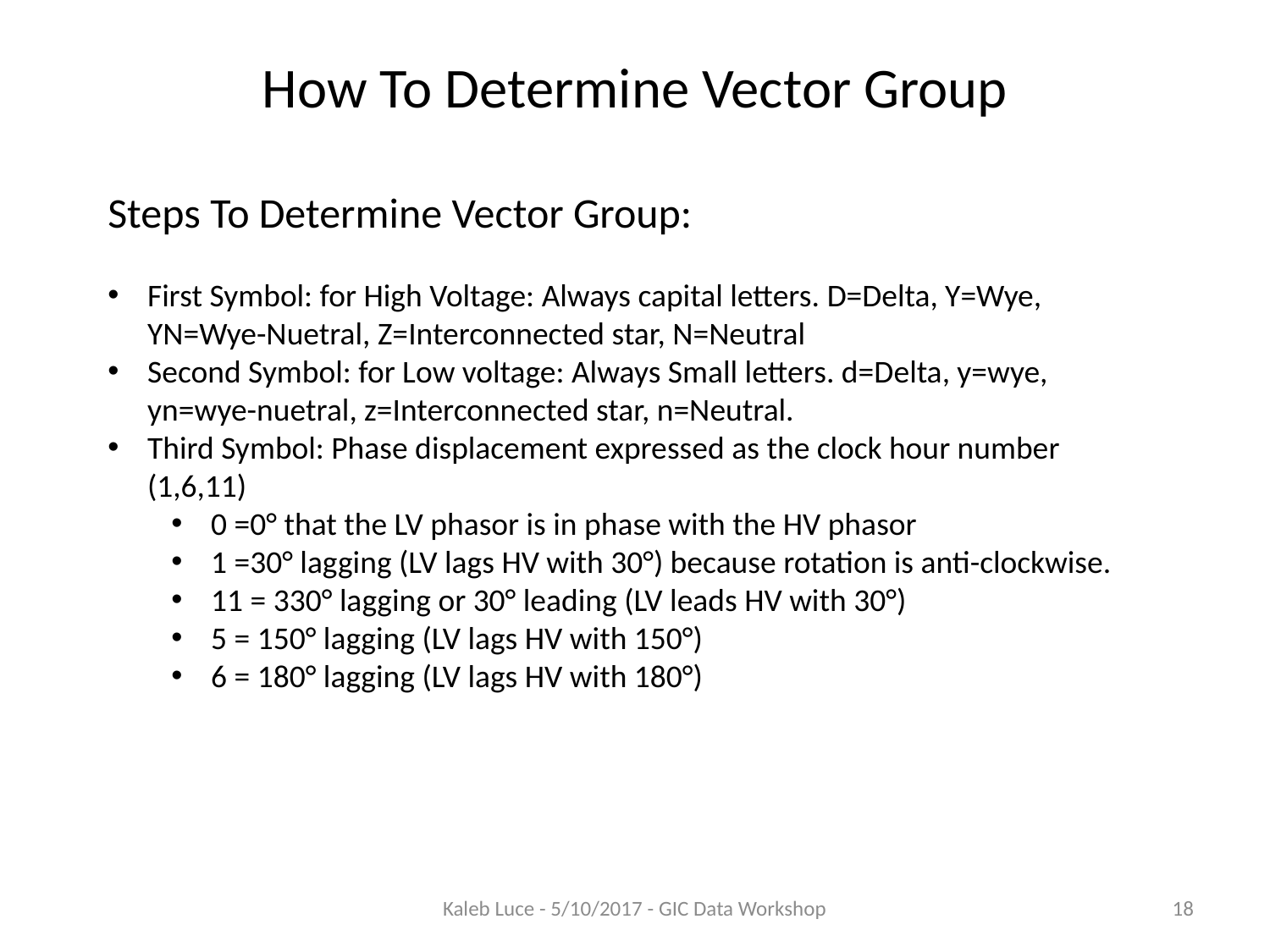

# How To Determine Vector Group
Steps To Determine Vector Group:

First Symbol: for High Voltage: Always capital letters. D=Delta, Y=Wye, YN=Wye-Nuetral, Z=Interconnected star, N=Neutral
Second Symbol: for Low voltage: Always Small letters. d=Delta, y=wye, yn=wye-nuetral, z=Interconnected star, n=Neutral.
Third Symbol: Phase displacement expressed as the clock hour number (1,6,11)
0 =0° that the LV phasor is in phase with the HV phasor
1 =30° lagging (LV lags HV with 30°) because rotation is anti-clockwise.
11 = 330° lagging or 30° leading (LV leads HV with 30°)
5 = 150° lagging (LV lags HV with 150°)
6 = 180° lagging (LV lags HV with 180°)

Kaleb Luce - 5/10/2017 - GIC Data Workshop
18